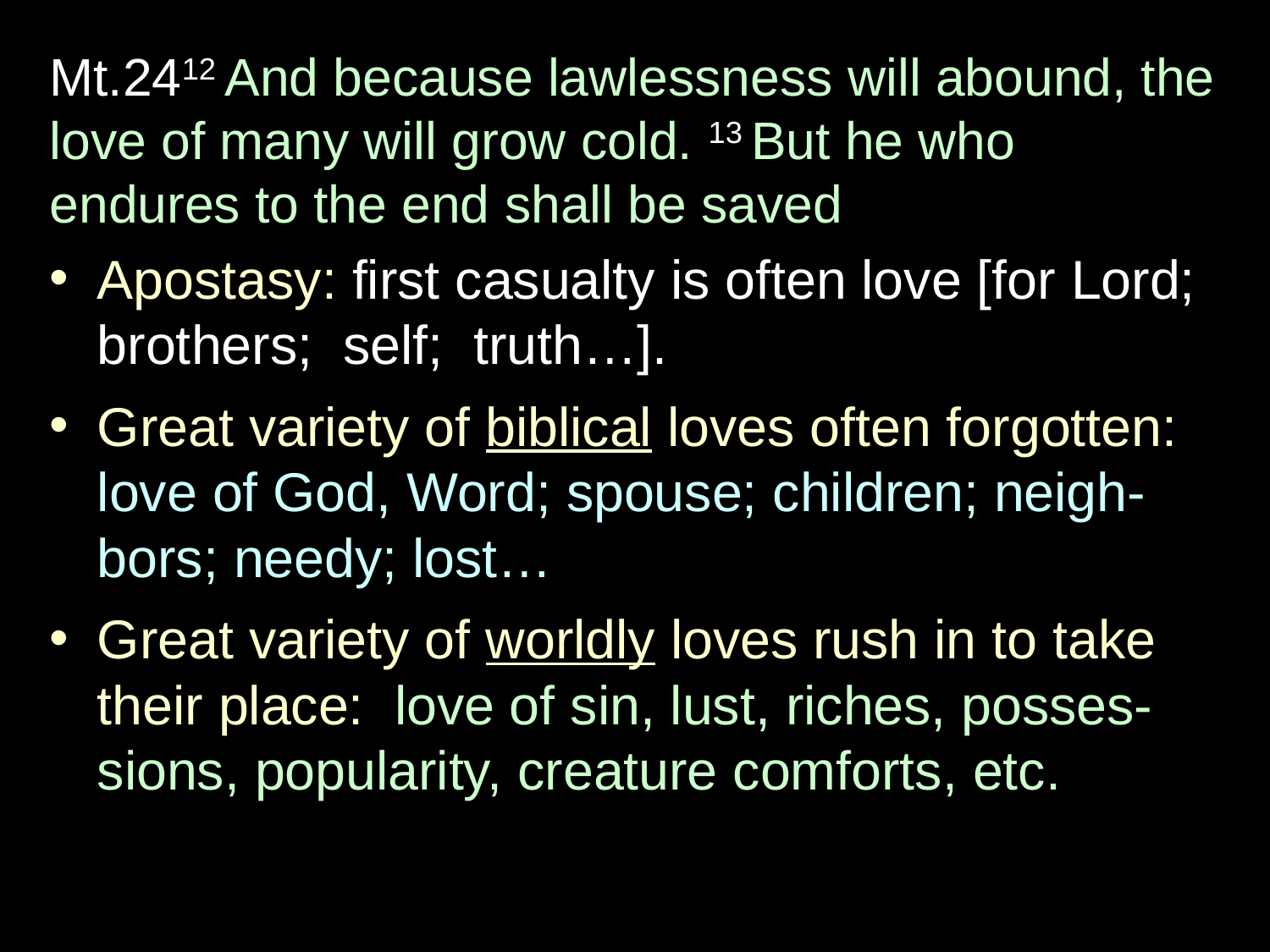

Mt.2412 And because lawlessness will abound, the love of many will grow cold. 13 But he who endures to the end shall be saved
Apostasy: first casualty is often love [for Lord;  brothers;  self;  truth…].
Great variety of biblical loves often forgotten: love of God, Word; spouse; children; neigh-bors; needy; lost…
Great variety of worldly loves rush in to take their place:  love of sin, lust, riches, posses-sions, popularity, creature comforts, etc.